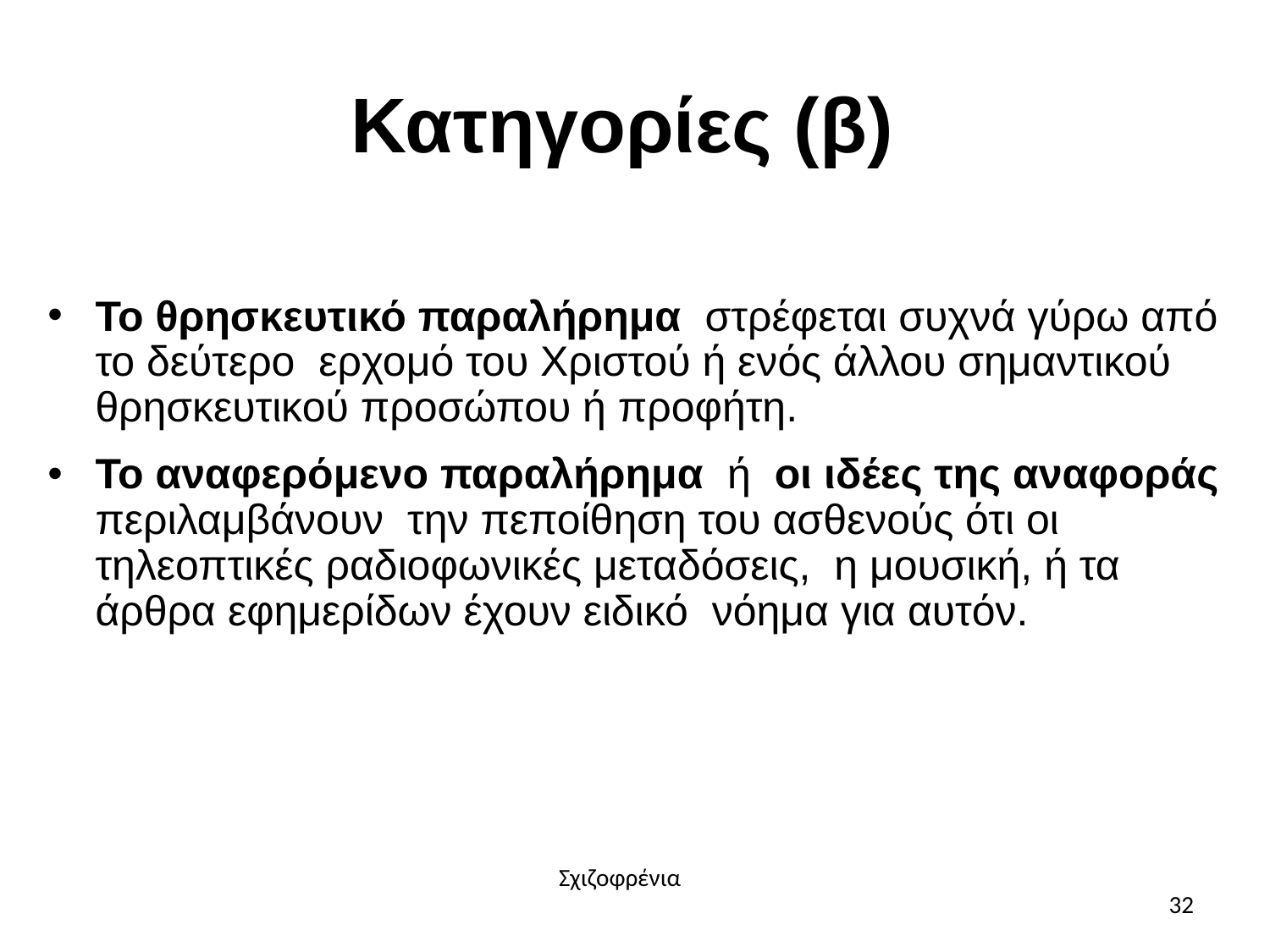

# Κατηγορίες (β)

Το θρησκευτικό παραλήρημα  στρέφεται συχνά γύρω από το δεύτερο  ερχομό του Χριστού ή ενός άλλου σημαντικού θρησκευτικού προσώπου ή προφήτη.
Το αναφερόμενο παραλήρημα  ή  οι ιδέες της αναφοράς  περιλαμβάνουν  την πεποίθηση του ασθενούς ότι οι τηλεοπτικές ραδιοφωνικές μεταδόσεις,  η μουσική, ή τα άρθρα εφημερίδων έχουν ειδικό  νόημα για αυτόν.
Σχιζοφρένια
32